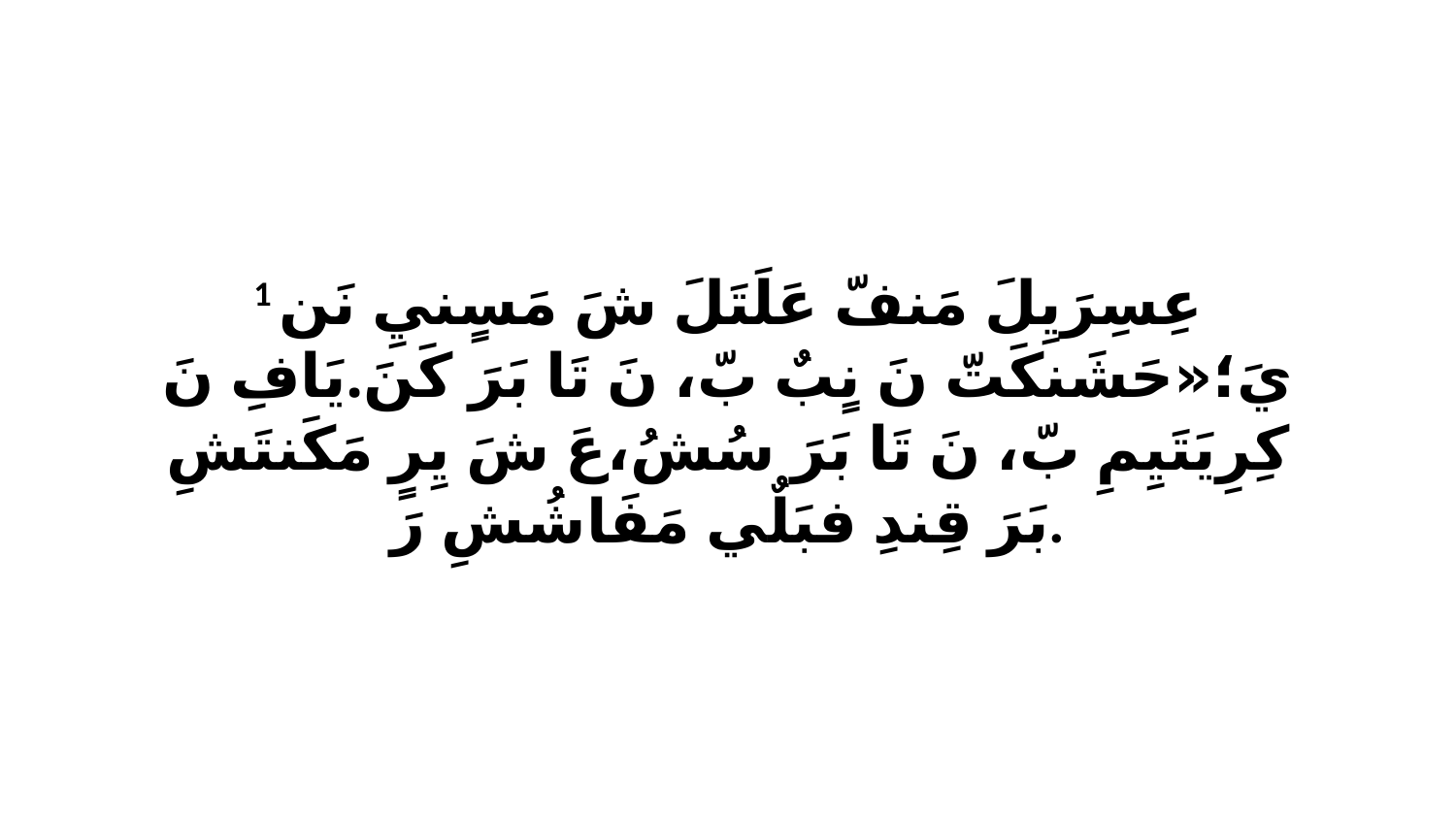

1 عِسِرَيِلَ مَنفّ عَلَتَلَ شَ مَسٍنيِ نَن يَ؛«حَشَنكَتّ نَ نٍبٌ بّ، نَ تَا بَرَ كَنَ.يَافِ نَ كِرِيَتَيِمِ بّ، نَ تَا بَرَ سُشُ،عَ شَ يِرٍ مَكَنتَشِ بَرَ قِندِ فبَلٌي مَفَاشُشِ رَ.